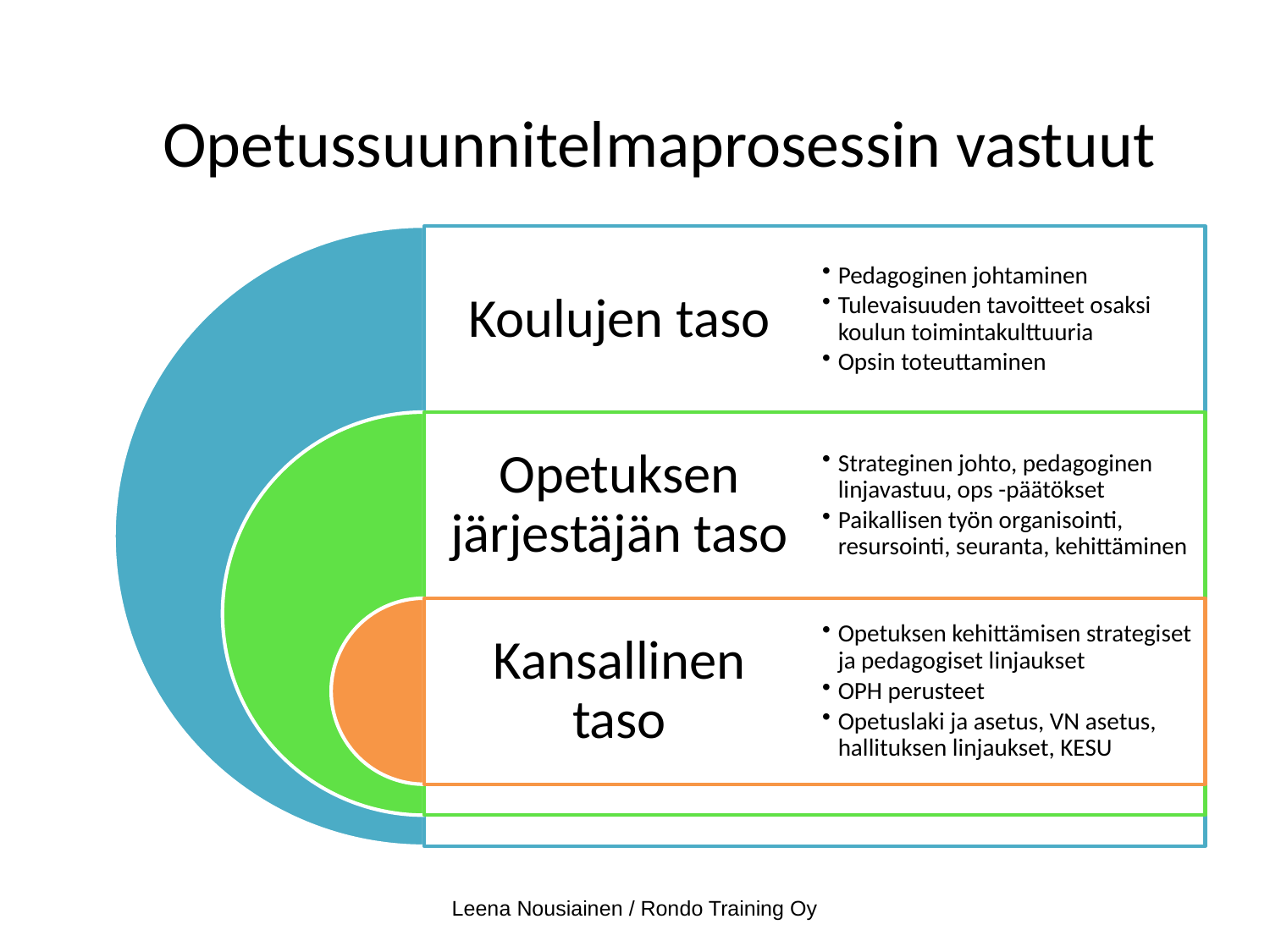

# Opetussuunnitelmaprosessin vastuut
Koulujen taso
Opetuksen järjestäjän taso
Kansallinen taso
Pedagoginen johtaminen
Tulevaisuuden tavoitteet osaksi koulun toimintakulttuuria
Opsin toteuttaminen
Strateginen johto, pedagoginen linjavastuu, ops -päätökset
Paikallisen työn organisointi, resursointi, seuranta, kehittäminen
Opetuksen kehittämisen strategiset ja pedagogiset linjaukset
OPH perusteet
Opetuslaki ja asetus, VN asetus, hallituksen linjaukset, KESU
Leena Nousiainen / Rondo Training Oy